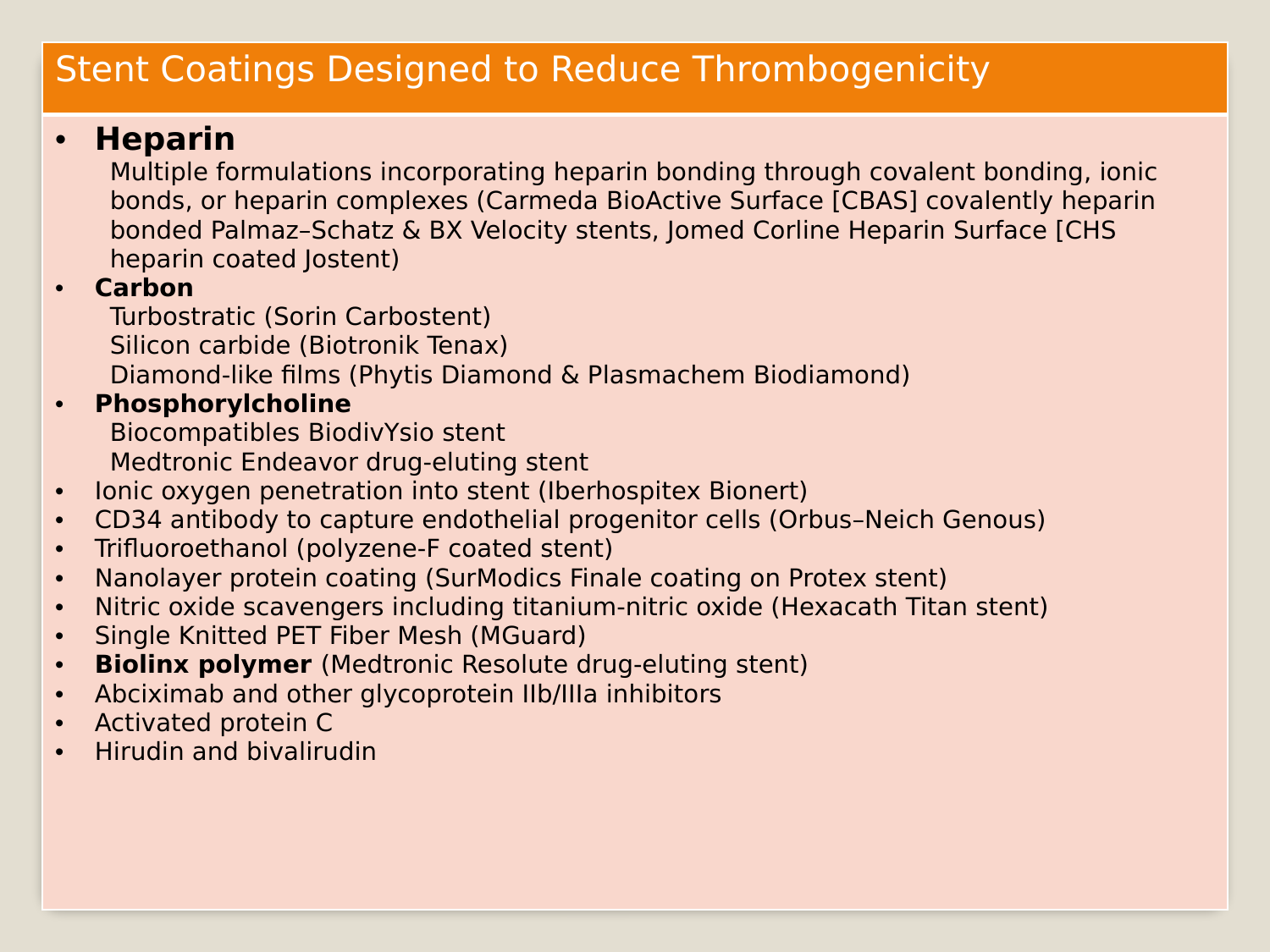

| Stent Coatings Designed to Reduce Thrombogenicity |
| --- |
| Heparin Multiple formulations incorporating heparin bonding through covalent bonding, ionic bonds, or heparin complexes (Carmeda BioActive Surface [CBAS] covalently heparin bonded Palmaz–Schatz & BX Velocity stents, Jomed Corline Heparin Surface [CHS heparin coated Jostent) Carbon Turbostratic (Sorin Carbostent) Silicon carbide (Biotronik Tenax) Diamond-like films (Phytis Diamond & Plasmachem Biodiamond) Phosphorylcholine Biocompatibles BiodivYsio stent Medtronic Endeavor drug-eluting stent Ionic oxygen penetration into stent (Iberhospitex Bionert) CD34 antibody to capture endothelial progenitor cells (Orbus–Neich Genous) Trifluoroethanol (polyzene-F coated stent) Nanolayer protein coating (SurModics Finale coating on Protex stent) Nitric oxide scavengers including titanium-nitric oxide (Hexacath Titan stent) Single Knitted PET Fiber Mesh (MGuard) Biolinx polymer (Medtronic Resolute drug-eluting stent) Abciximab and other glycoprotein IIb/IIIa inhibitors Activated protein C Hirudin and bivalirudin |
#